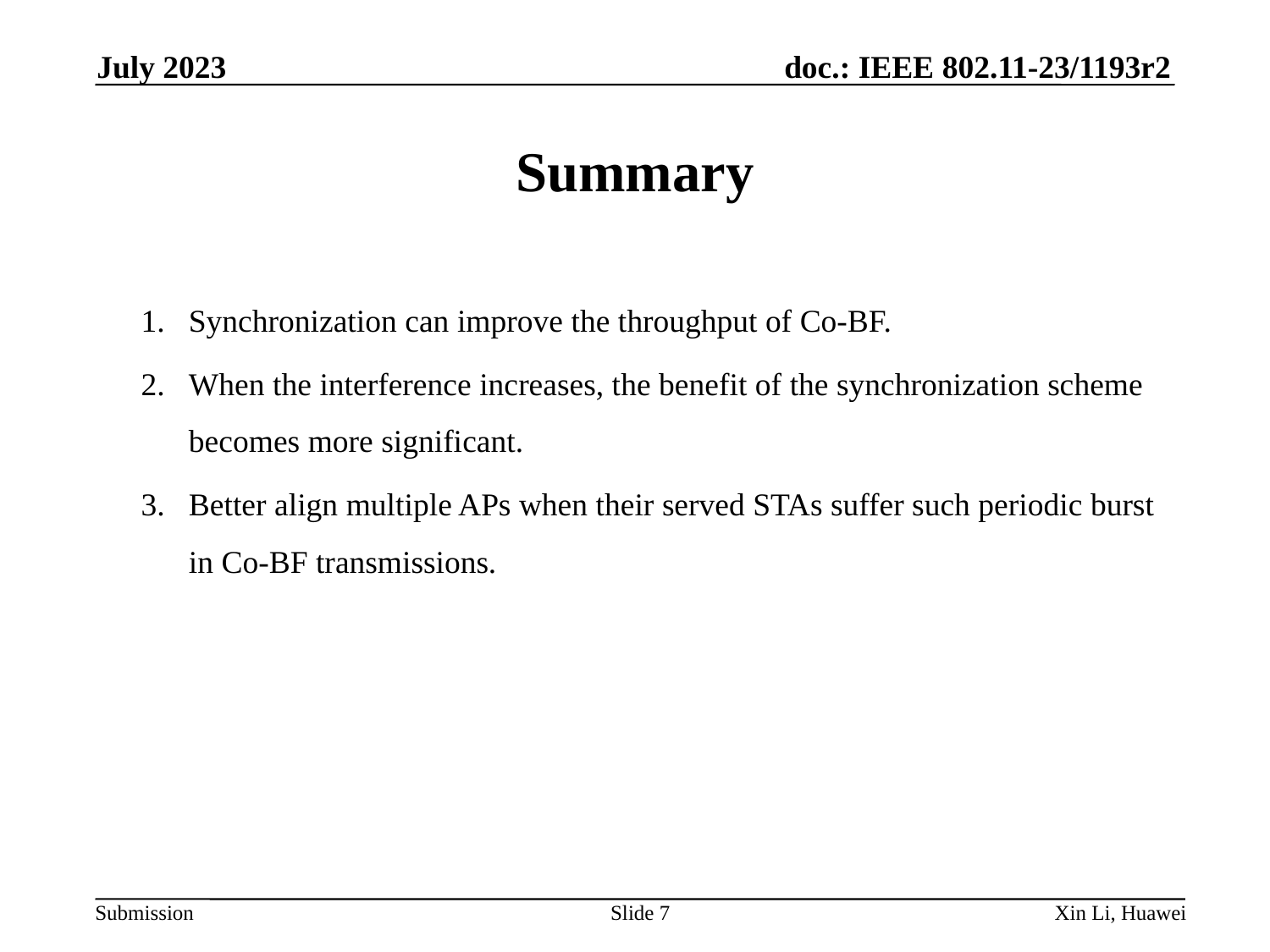

July 2023
# Summary
Synchronization can improve the throughput of Co-BF.
When the interference increases, the benefit of the synchronization scheme becomes more significant.
Better align multiple APs when their served STAs suffer such periodic burst in Co-BF transmissions.

Slide 7
Xin Li, Huawei